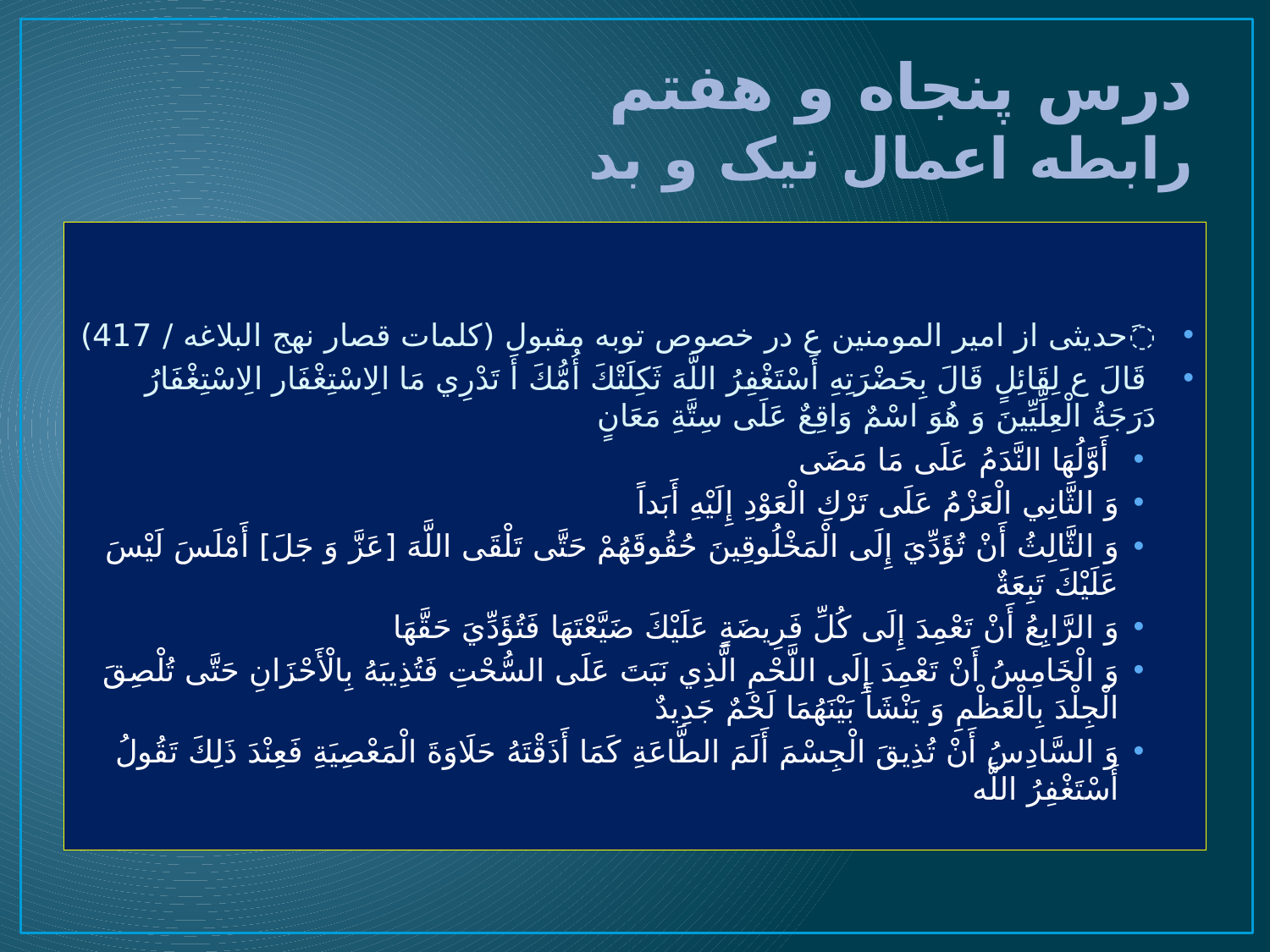

# درس پنجاه و هفتم رابطه اعمال نیک و بد

َحدیثی از امیر المومنین ع در خصوص توبه مقبول (کلمات قصار نهج البلاغه / 417)
 قَالَ ع لِقَائِلٍ قَالَ بِحَضْرَتِهِ أَسْتَغْفِرُ اللَّهَ ثَكِلَتْكَ أُمُّكَ أَ تَدْرِي مَا الِاسْتِغْفَار الِاسْتِغْفَارُ دَرَجَةُ الْعِلِّيِّينَ وَ هُوَ اسْمٌ وَاقِعٌ عَلَى سِتَّةِ مَعَانٍ
 أَوَّلُهَا النَّدَمُ عَلَى مَا مَضَى
وَ الثَّانِي الْعَزْمُ عَلَى تَرْكِ الْعَوْدِ إِلَيْهِ أَبَداً
وَ الثَّالِثُ أَنْ تُؤَدِّيَ إِلَى الْمَخْلُوقِينَ حُقُوقَهُمْ حَتَّى تَلْقَى اللَّهَ [عَزَّ وَ جَلَ‏] أَمْلَسَ لَيْسَ عَلَيْكَ تَبِعَةٌ
وَ الرَّابِعُ أَنْ تَعْمِدَ إِلَى كُلِّ فَرِيضَةٍ عَلَيْكَ ضَيَّعْتَهَا فَتُؤَدِّيَ حَقَّهَا
وَ الْخَامِسُ أَنْ تَعْمِدَ إِلَى اللَّحْمِ‏ الَّذِي نَبَتَ عَلَى السُّحْتِ فَتُذِيبَهُ بِالْأَحْزَانِ حَتَّى تُلْصِقَ الْجِلْدَ بِالْعَظْمِ وَ يَنْشَأَ بَيْنَهُمَا لَحْمٌ جَدِيدٌ
وَ السَّادِسُ أَنْ تُذِيقَ الْجِسْمَ أَلَمَ الطَّاعَةِ كَمَا أَذَقْتَهُ حَلَاوَةَ الْمَعْصِيَةِ فَعِنْدَ ذَلِكَ تَقُولُ أَسْتَغْفِرُ اللَّه‏